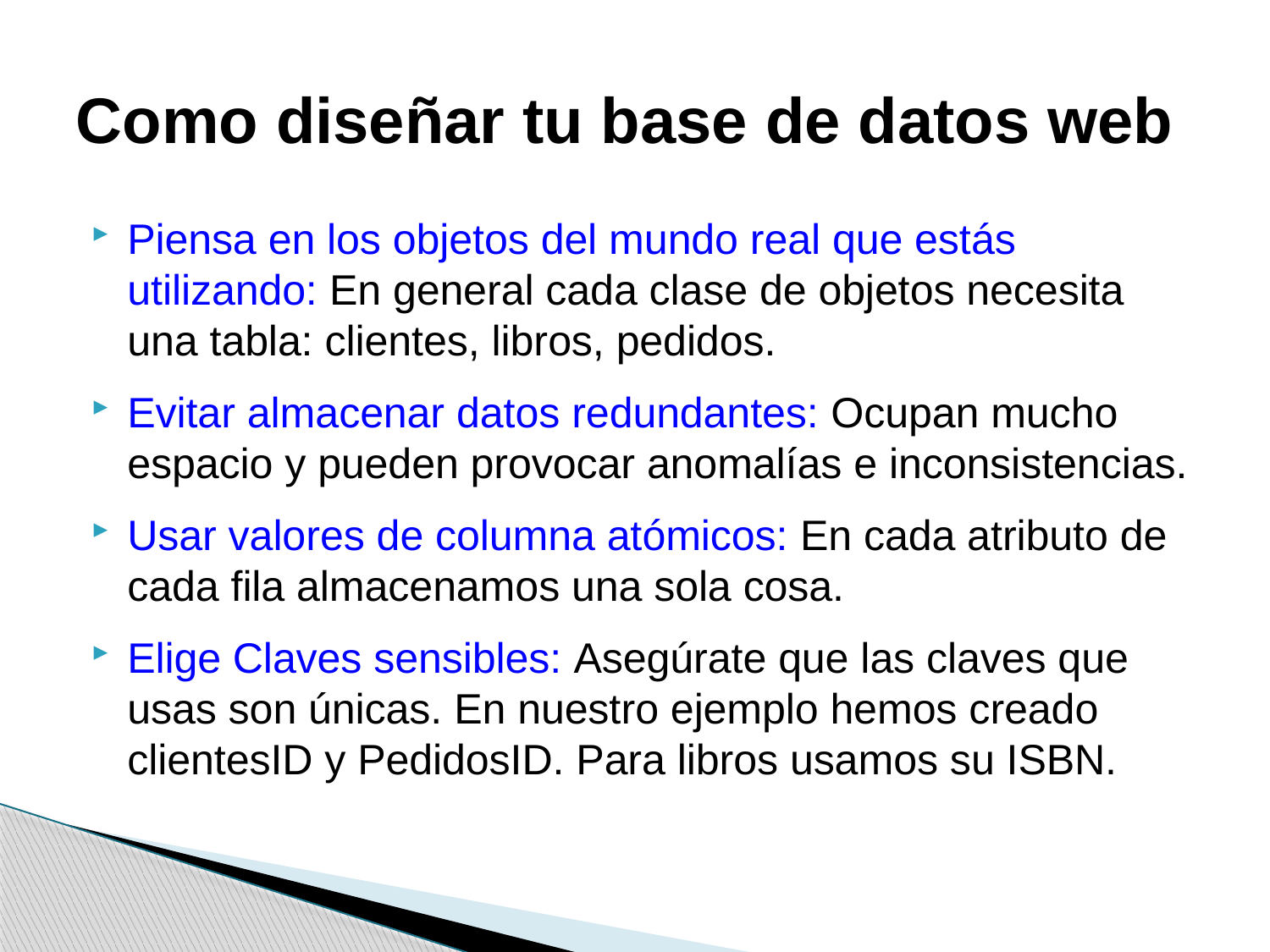

# Como diseñar tu base de datos web
Piensa en los objetos del mundo real que estás utilizando: En general cada clase de objetos necesita una tabla: clientes, libros, pedidos.
Evitar almacenar datos redundantes: Ocupan mucho espacio y pueden provocar anomalías e inconsistencias.
Usar valores de columna atómicos: En cada atributo de cada fila almacenamos una sola cosa.
Elige Claves sensibles: Asegúrate que las claves que usas son únicas. En nuestro ejemplo hemos creado clientesID y PedidosID. Para libros usamos su ISBN.